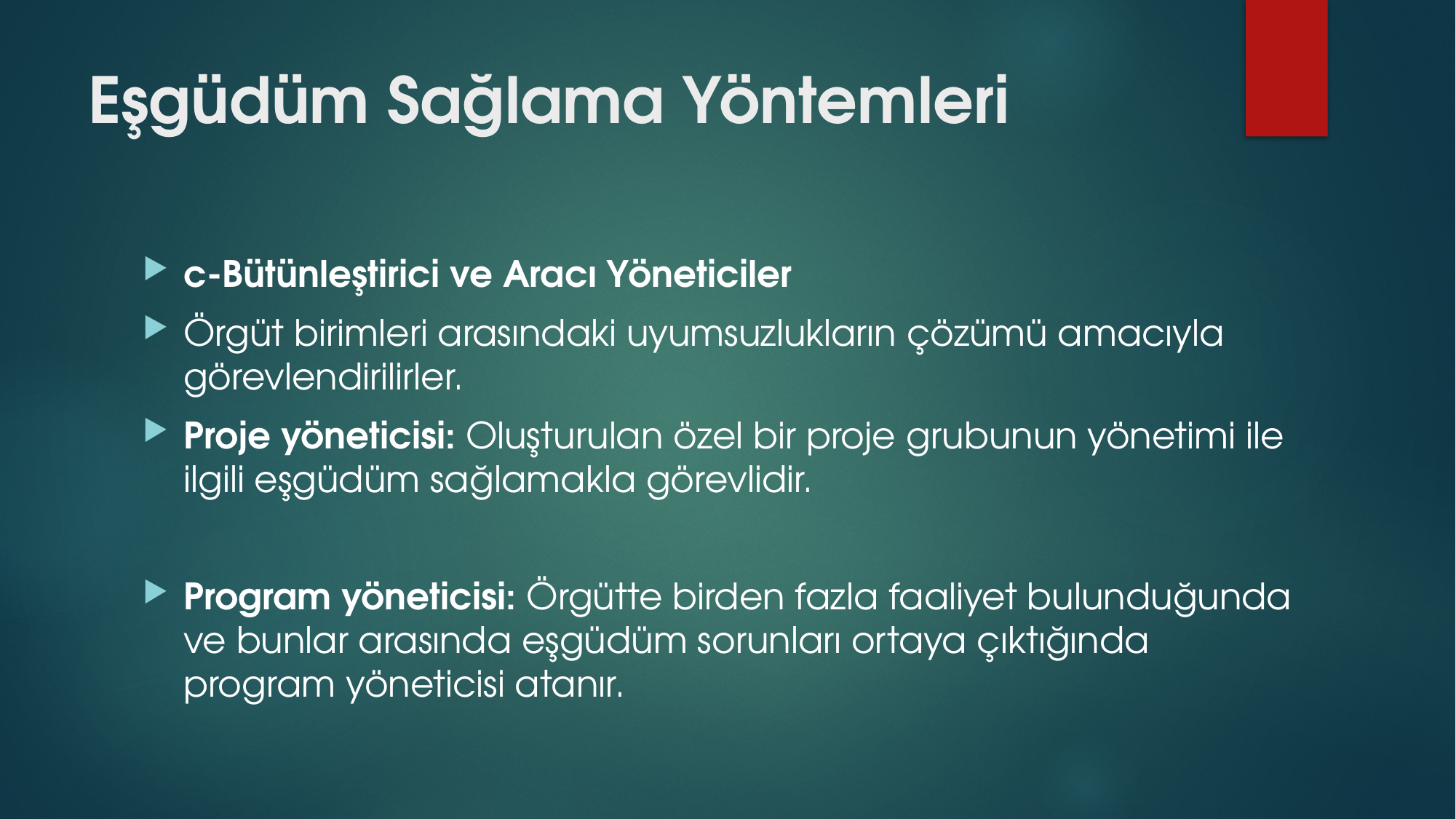

# Eşgüdüm Sağlama Yöntemleri
c-Bütünleştirici ve Aracı Yöneticiler
Örgüt birimleri arasındaki uyumsuzlukların çözümü amacıyla görevlendirilirler.
Proje yöneticisi: Oluşturulan özel bir proje grubunun yönetimi ile ilgili eşgüdüm sağlamakla görevlidir.

Program yöneticisi: Örgütte birden fazla faaliyet bulunduğunda ve bunlar arasında eşgüdüm sorunları ortaya çıktığında program yöneticisi atanır.